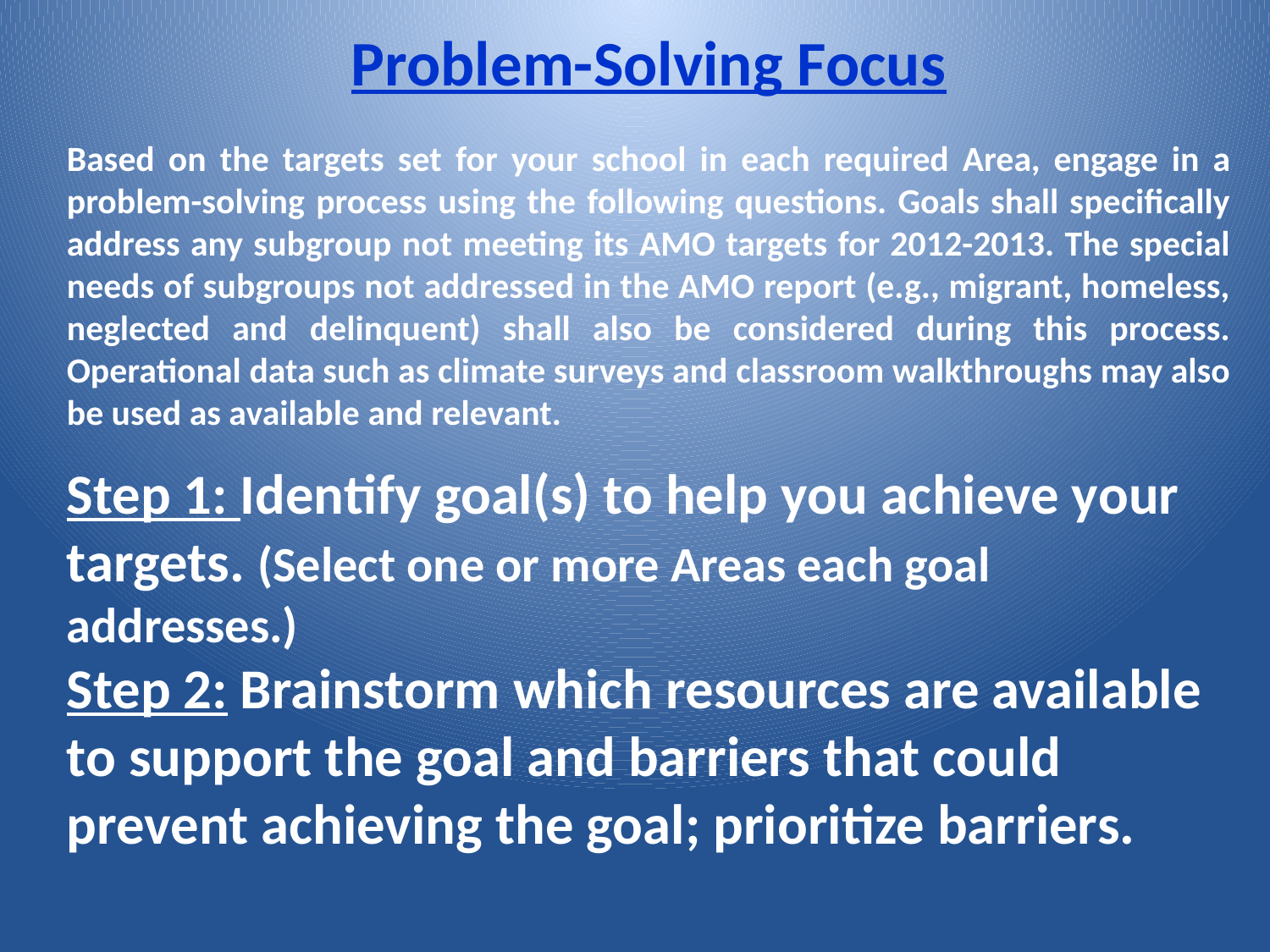

Problem-Solving Focus

Based on the targets set for your school in each required Area, engage in a problem-solving process using the following questions. Goals shall specifically address any subgroup not meeting its AMO targets for 2012-2013. The special needs of subgroups not addressed in the AMO report (e.g., migrant, homeless, neglected and delinquent) shall also be considered during this process. Operational data such as climate surveys and classroom walkthroughs may also be used as available and relevant.

Step 1: Identify goal(s) to help you achieve your targets. (Select one or more Areas each goal addresses.)
Step 2: Brainstorm which resources are available to support the goal and barriers that could prevent achieving the goal; prioritize barriers.